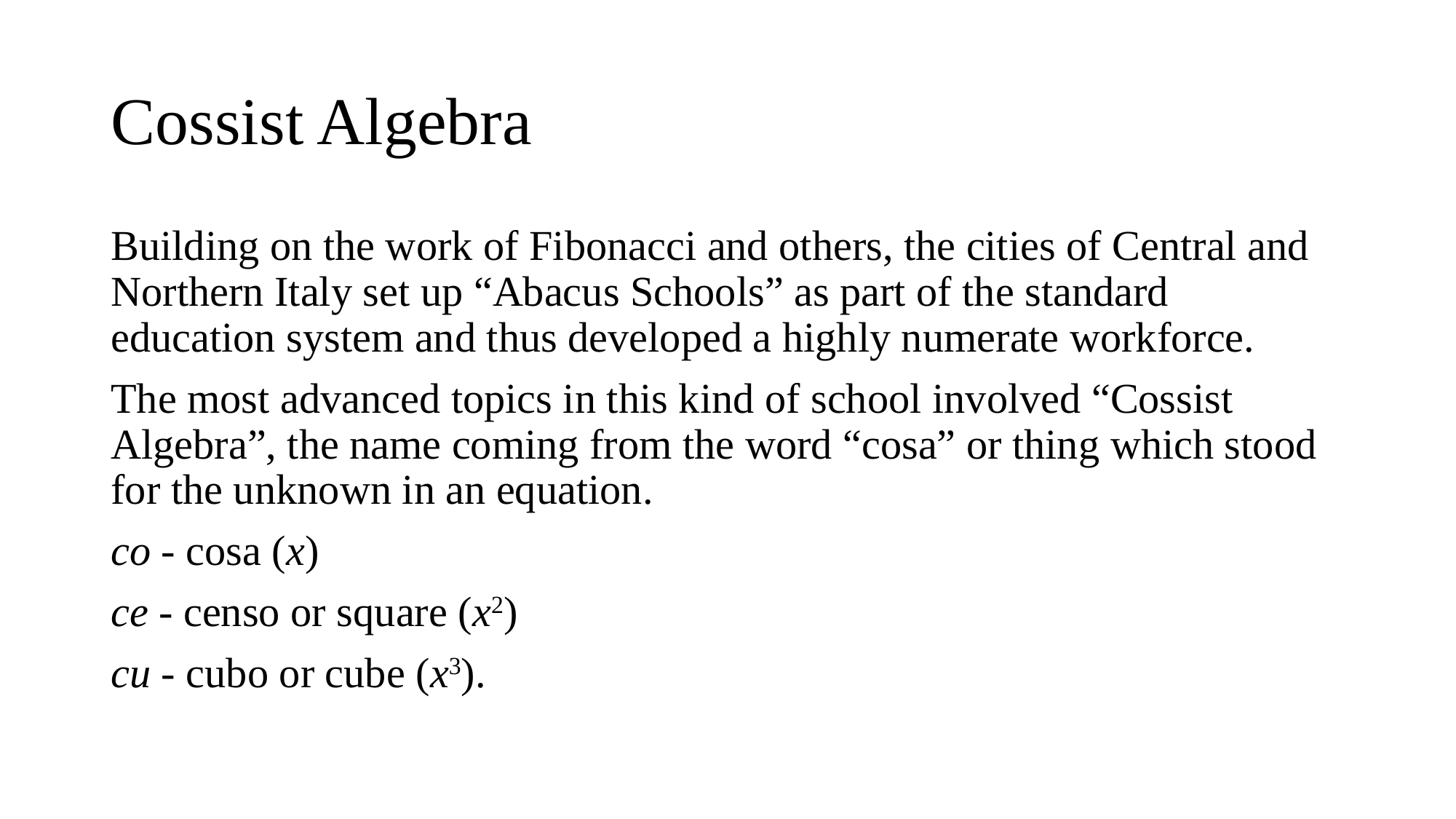

# Cossist Algebra
Building on the work of Fibonacci and others, the cities of Central and Northern Italy set up “Abacus Schools” as part of the standard education system and thus developed a highly numerate workforce.
The most advanced topics in this kind of school involved “Cossist Algebra”, the name coming from the word “cosa” or thing which stood for the unknown in an equation.
co - cosa (x)
ce - censo or square (x2)
cu - cubo or cube (x3).